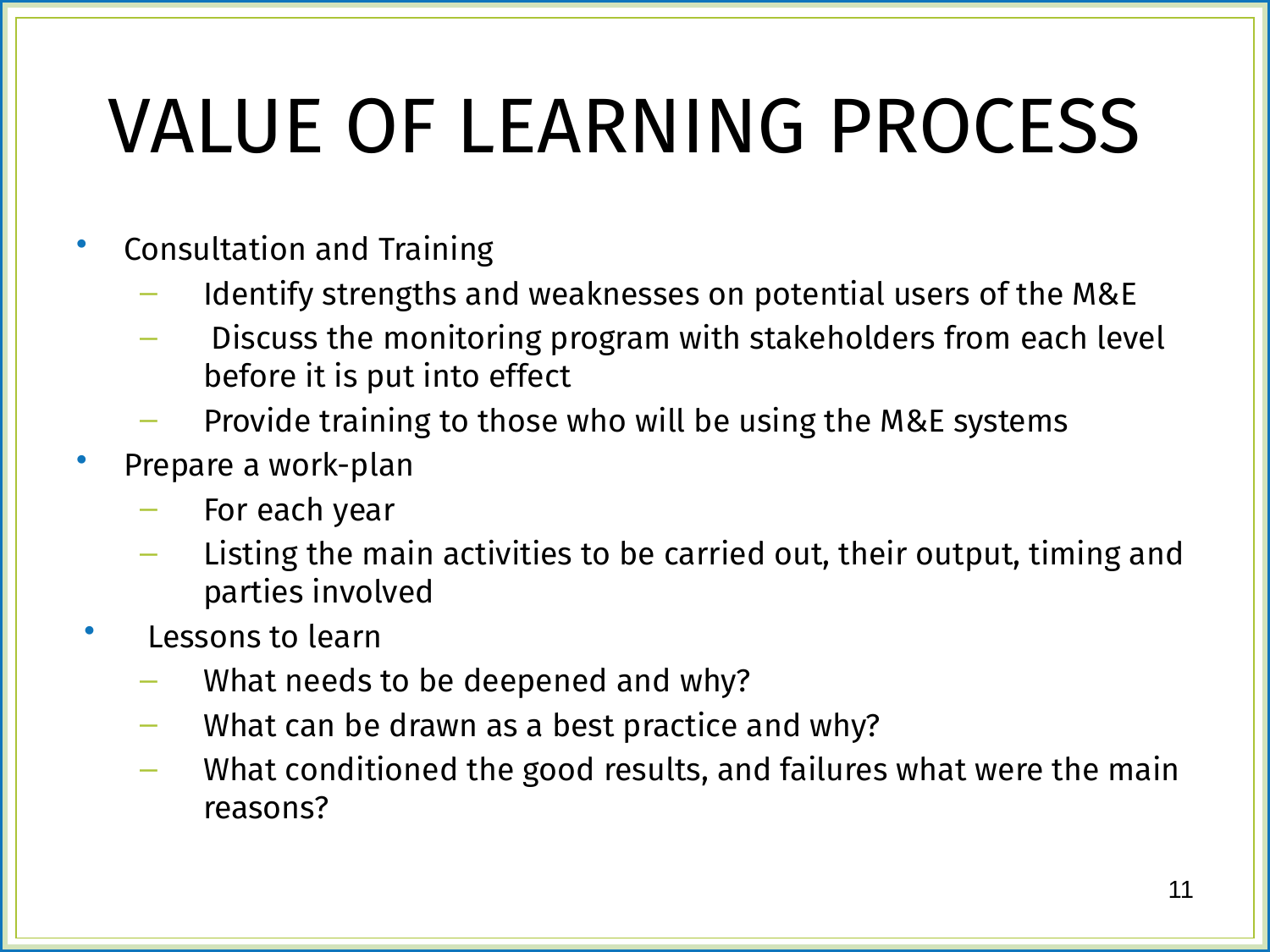

# VALUE OF LEARNING PROCESS
Consultation and Training
Identify strengths and weaknesses on potential users of the M&E
 Discuss the monitoring program with stakeholders from each level before it is put into effect
Provide training to those who will be using the M&E systems
Prepare a work-plan
For each year
Listing the main activities to be carried out, their output, timing and parties involved
Lessons to learn
What needs to be deepened and why?
What can be drawn as a best practice and why?
What conditioned the good results, and failures what were the main reasons?
11